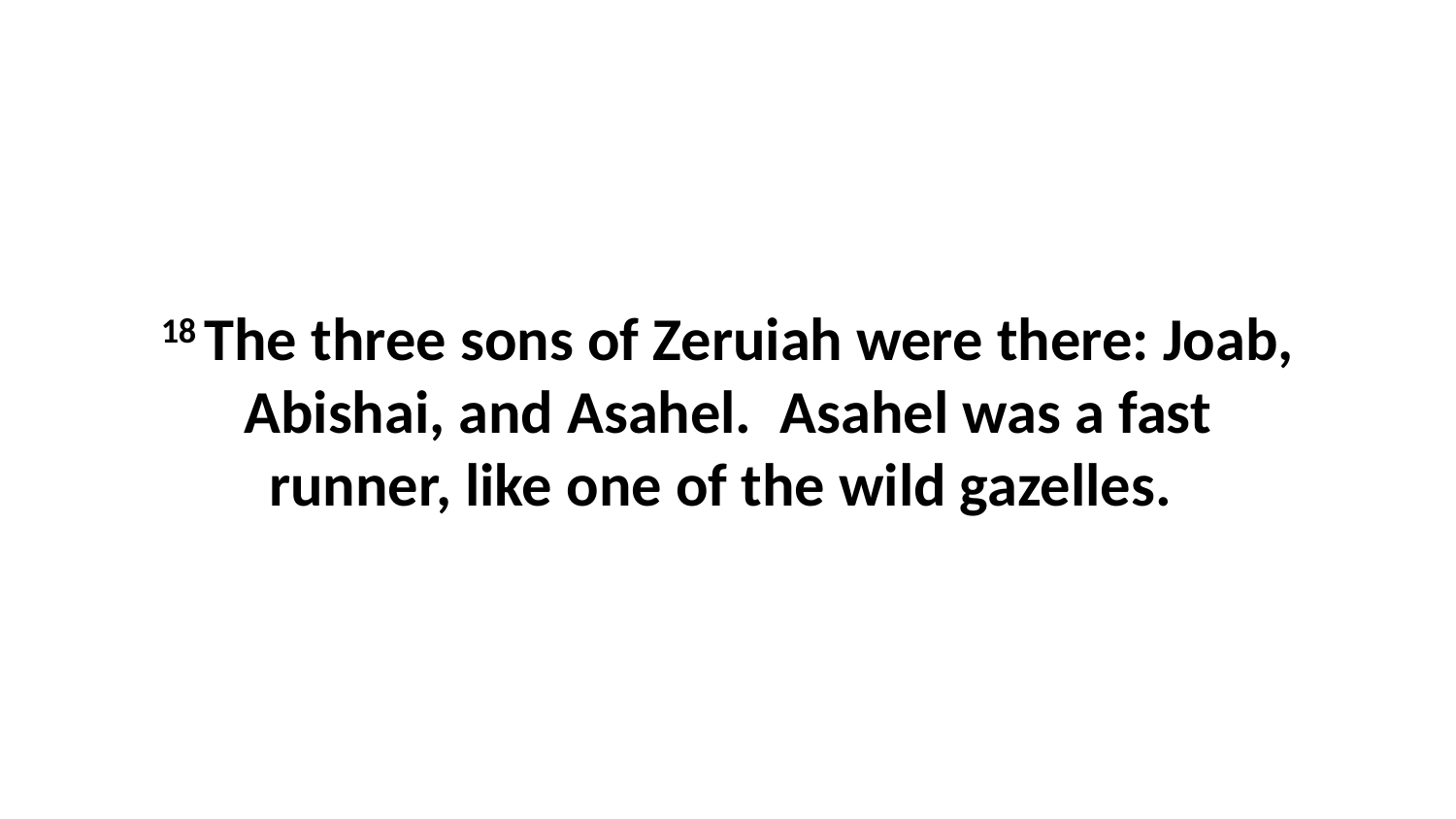

18 The three sons of Zeruiah were there: Joab, Abishai, and Asahel.  Asahel was a fast runner, like one of the wild gazelles.